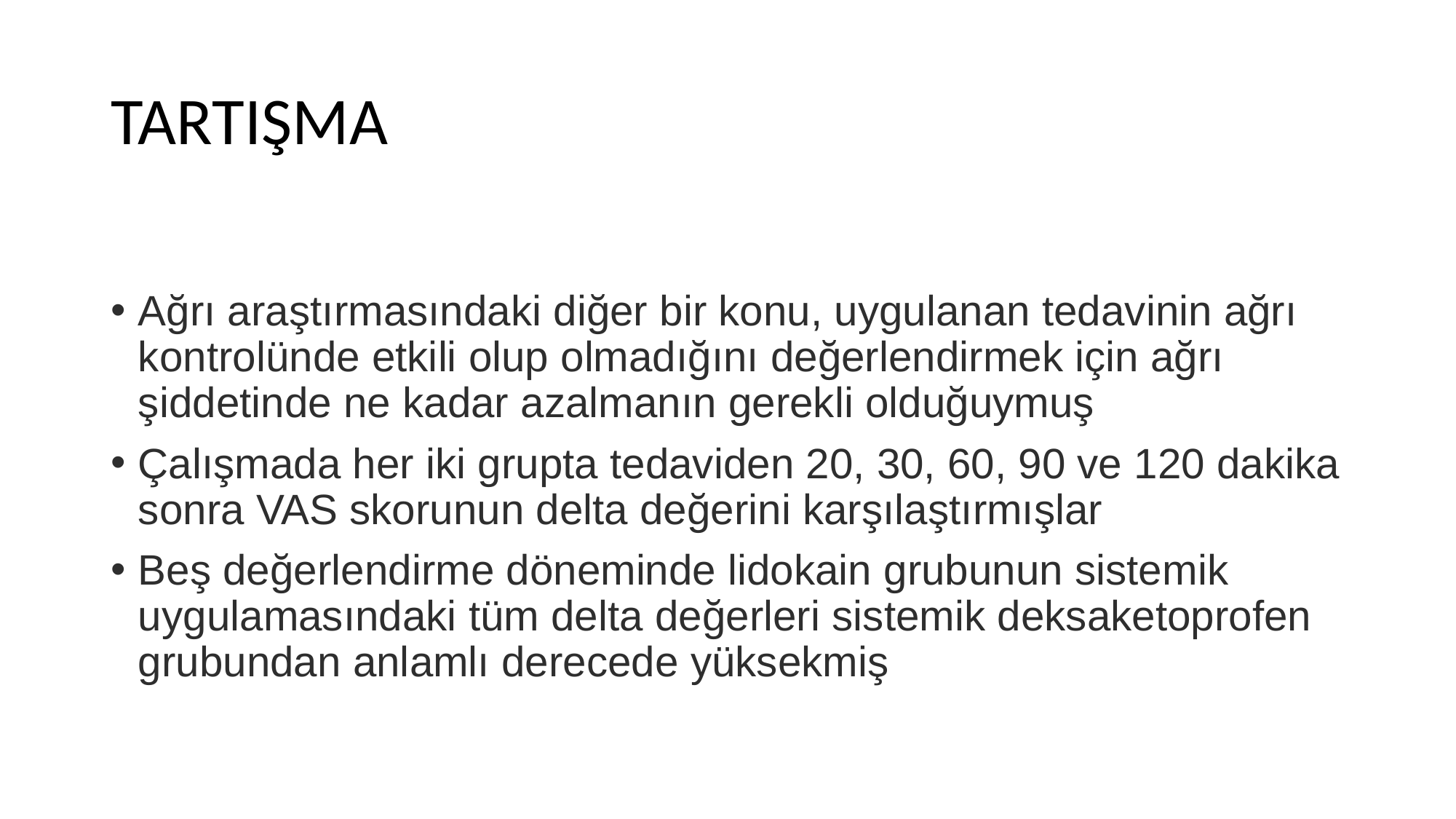

# TARTIŞMA

Ağrı araştırmasındaki diğer bir konu, uygulanan tedavinin ağrı kontrolünde etkili olup olmadığını değerlendirmek için ağrı şiddetinde ne kadar azalmanın gerekli olduğuymuş
Çalışmada her iki grupta tedaviden 20, 30, 60, 90 ve 120 dakika sonra VAS skorunun delta değerini karşılaştırmışlar
Beş değerlendirme döneminde lidokain grubunun sistemik uygulamasındaki tüm delta değerleri sistemik deksaketoprofen grubundan anlamlı derecede yüksekmiş